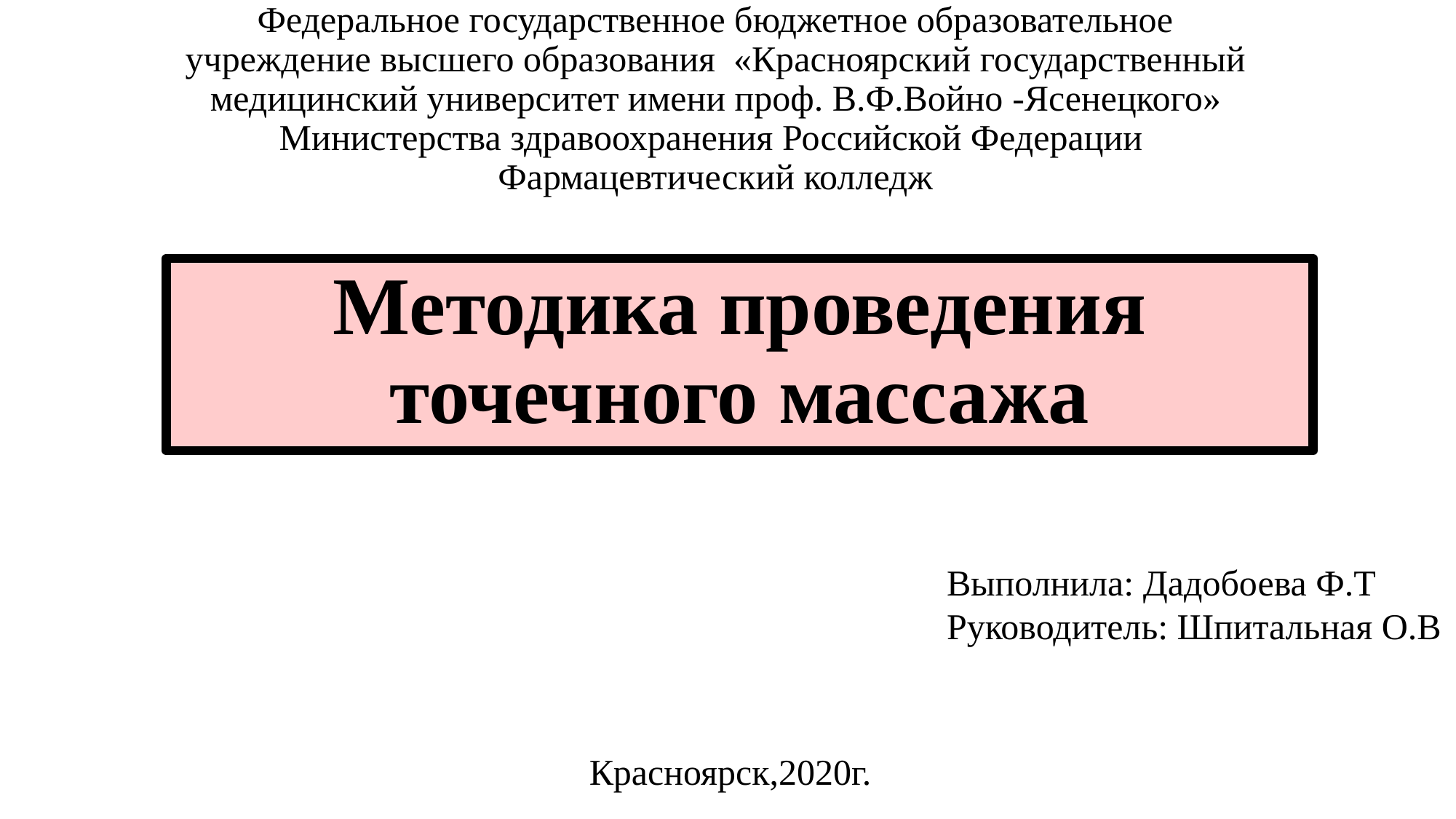

# Федеральное государственное бюджетное образовательное учреждение высшего образования  «Красноярский государственный медицинский университет имени проф. В.Ф.Войно -Ясенецкого» Министерства здравоохранения Российской Федерации Фармацевтический колледж
Методика проведения точечного массажа
Выполнила: Дадобоева Ф.Т
Руководитель: Шпитальная О.В
Красноярск,2020г.